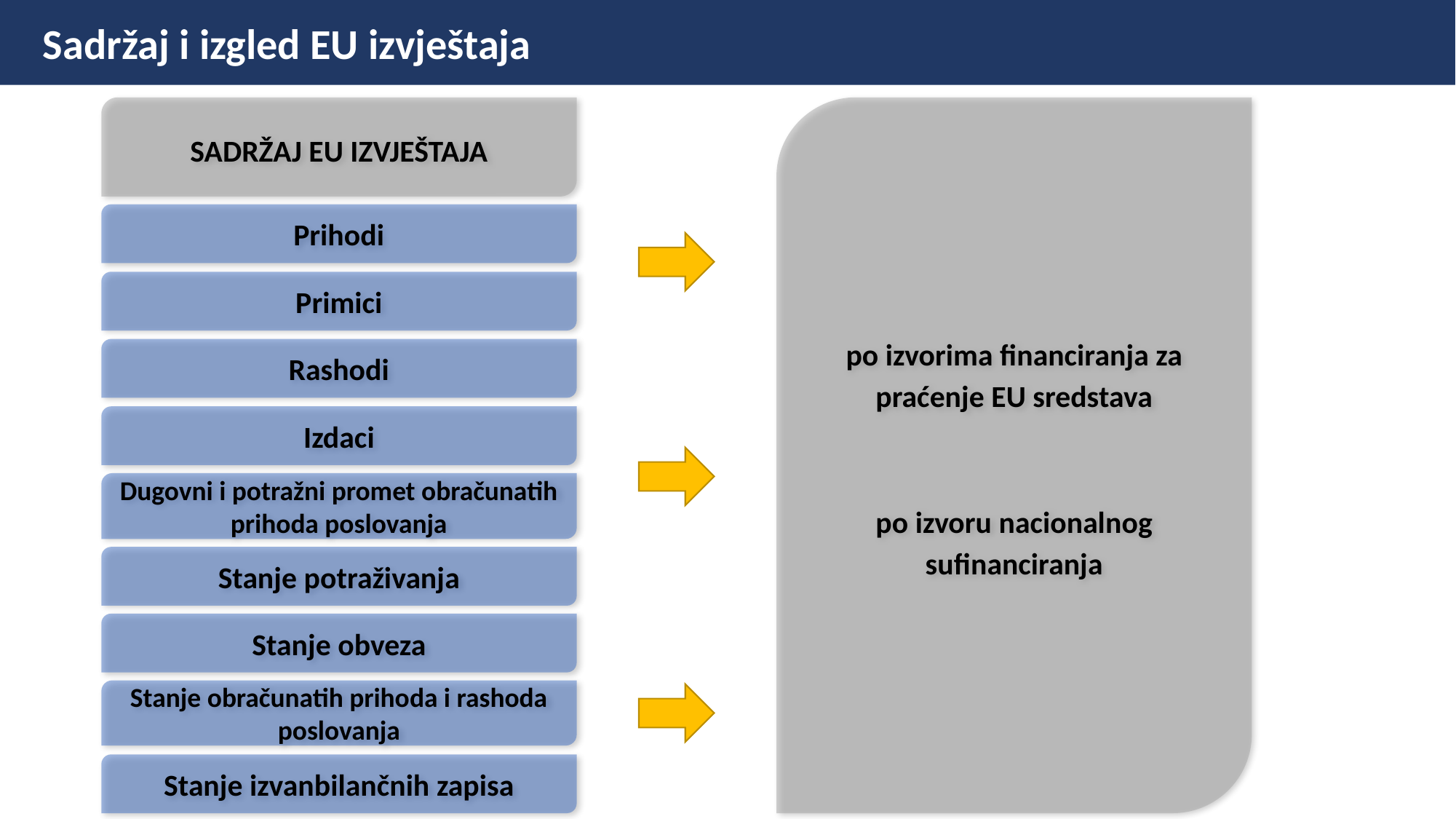

Sadržaj i izgled EU izvještaja
SADRŽAJ EU IZVJEŠTAJA
po izvorima financiranja za praćenje EU sredstava

po izvoru nacionalnog sufinanciranja
Prihodi

Primici

Rashodi
Izdaci

Dugovni i potražni promet obračunatih prihoda poslovanja
Stanje potraživanja
Stanje obveza

Stanje obračunatih prihoda i rashoda poslovanja
Stanje izvanbilančnih zapisa